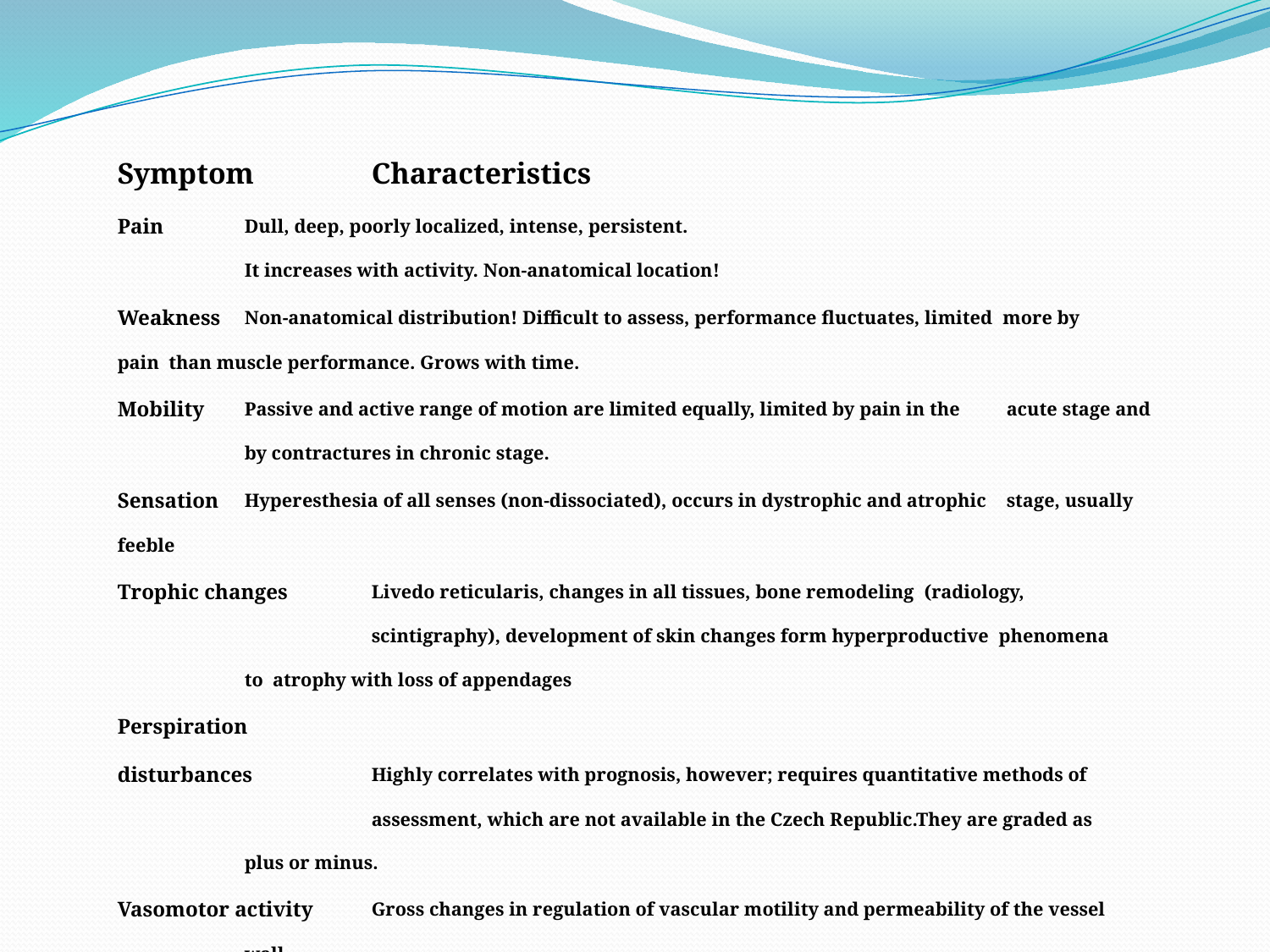

Symptom	Characteristics
Pain	Dull, deep, poorly localized, intense, persistent.
	It increases with activity. Non-anatomical location!
Weakness	Non-anatomical distribution! Difficult to assess, performance fluctuates, limited  more by 	pain  than muscle performance. Grows with time.
Mobility	Passive and active range of motion are limited equally, limited by pain in the 	acute stage and 	by contractures in chronic stage.
Sensation	Hyperesthesia of all senses (non-dissociated), occurs in dystrophic and atrophic 	stage, usually feeble
Trophic changes	Livedo reticularis, changes in all tissues, bone remodeling  (radiology, 			scintigraphy), development of skin changes form hyperproductive  phenomena 		to  atrophy with loss of appendages
Perspiration
disturbances	Highly correlates with prognosis, however; requires quantitative methods of 			assessment, which are not available in the Czech Republic.They are graded as 		plus or minus.
Vasomotor activity	Gross changes in regulation of vascular motility and permeability of the vessel 		wall.
Edema	Soft or lymphostatic edema in acute and later dystrophic phase.